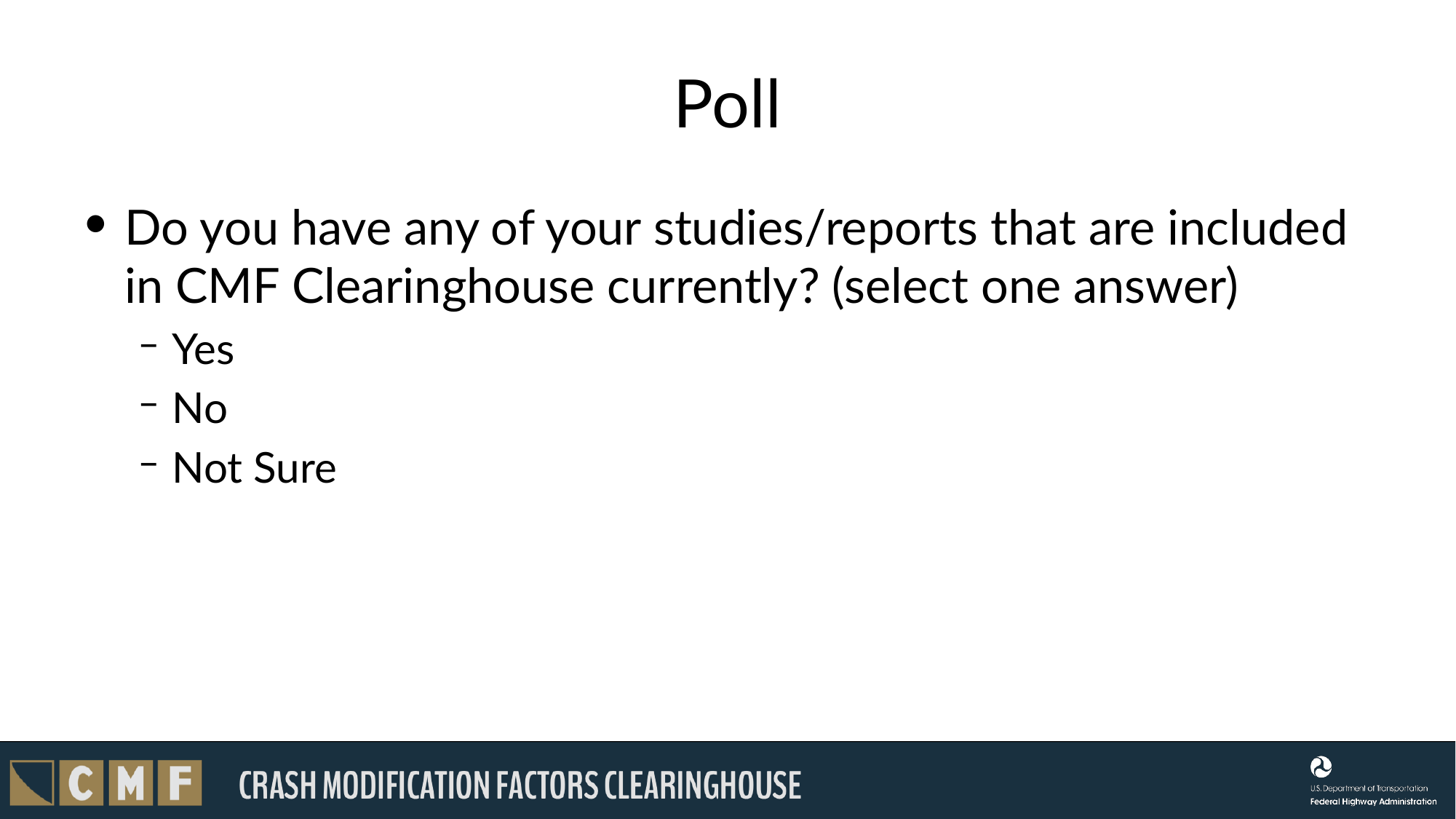

# Poll
Do you have any of your studies/reports that are included in CMF Clearinghouse currently? (select one answer)
Yes
No
Not Sure